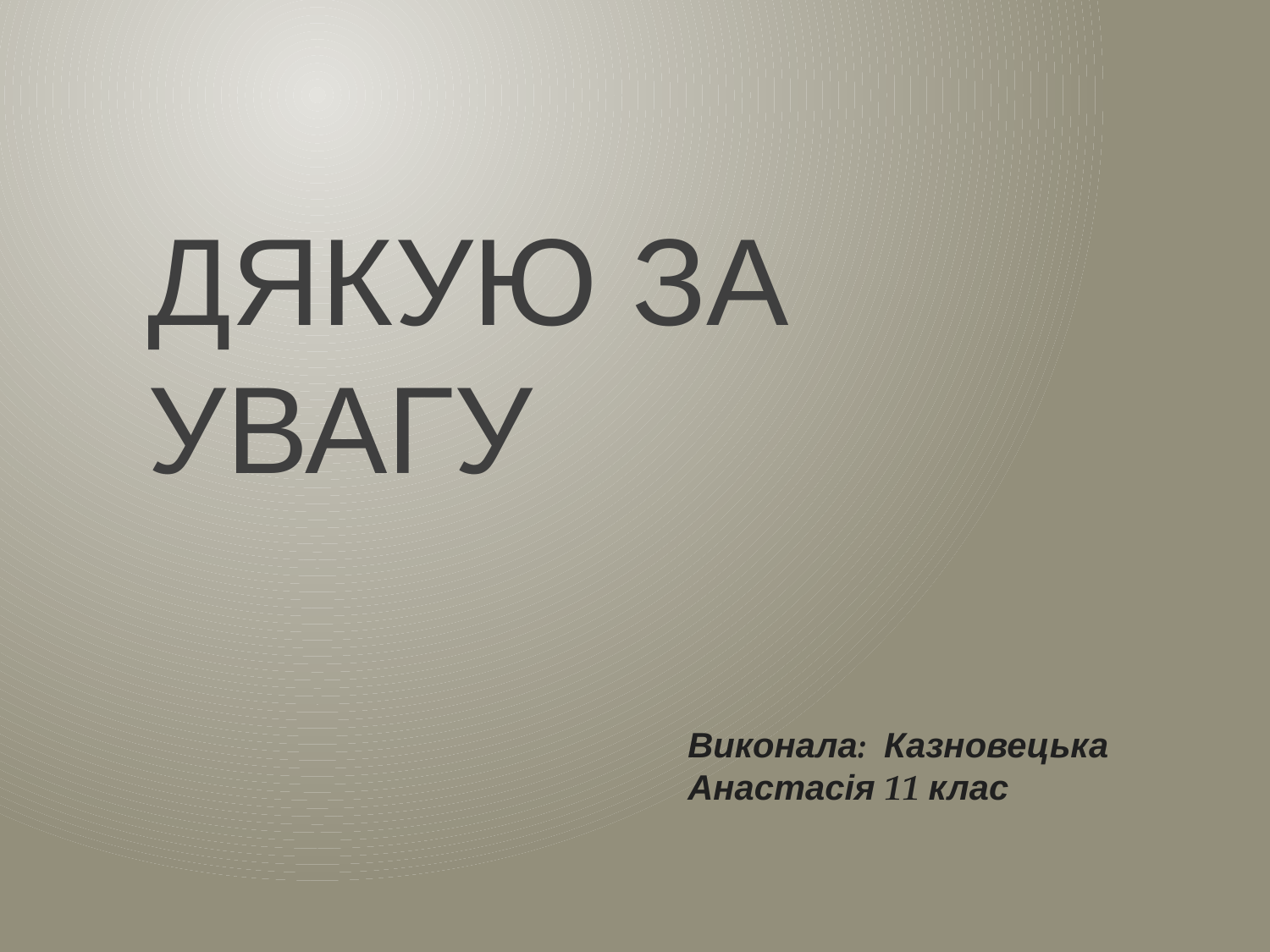

# Дякую за увагу
Виконала:  Казновецька Анастасія 11 клас